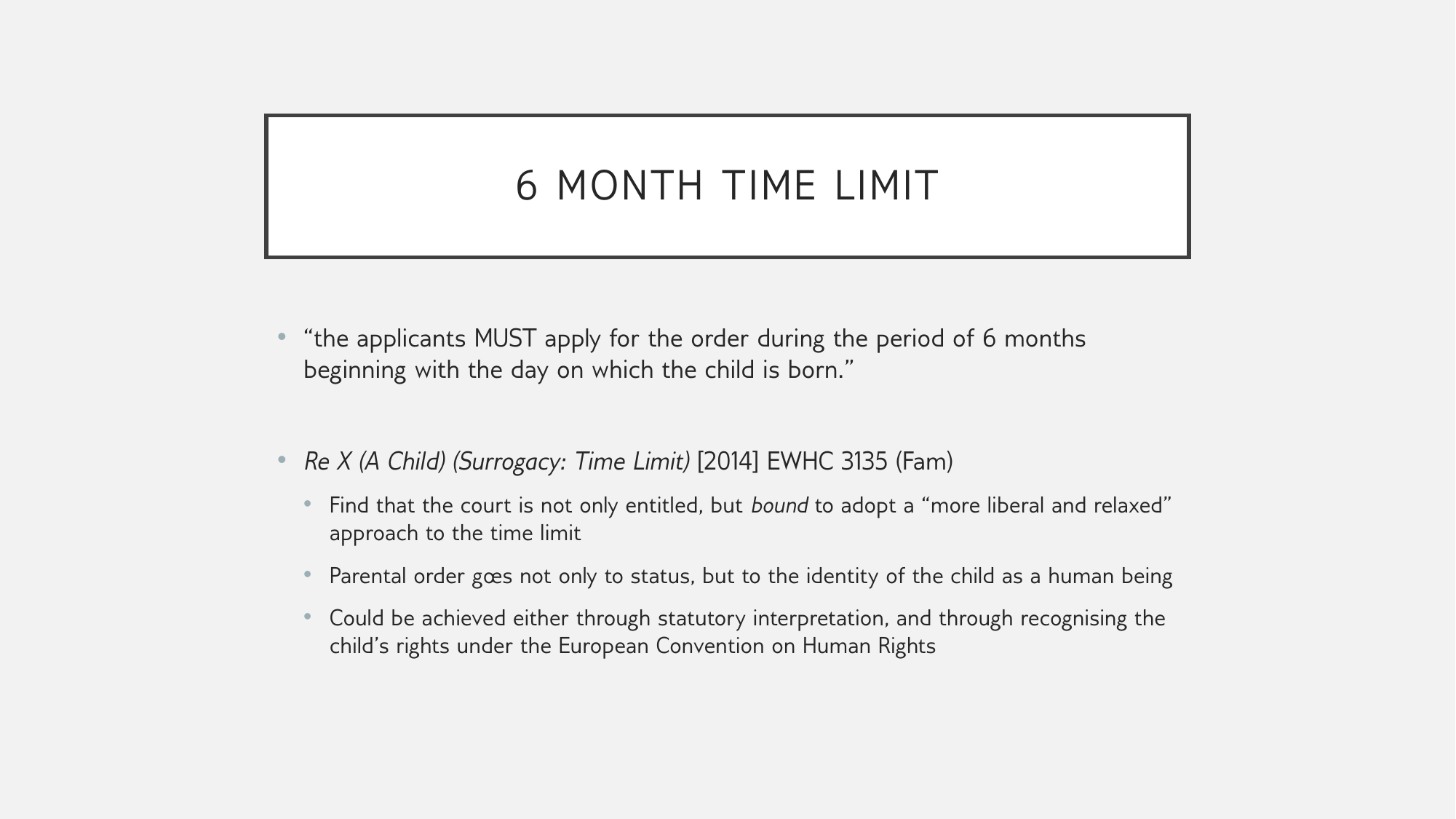

# 6 month time limit
“the applicants MUST apply for the order during the period of 6 months beginning with the day on which the child is born.”

Re X (A Child) (Surrogacy: Time Limit) [2014] EWHC 3135 (Fam)
Find that the court is not only entitled, but bound to adopt a “more liberal and relaxed” approach to the time limit
Parental order goes not only to status, but to the identity of the child as a human being
Could be achieved either through statutory interpretation, and through recognising the child’s rights under the European Convention on Human Rights